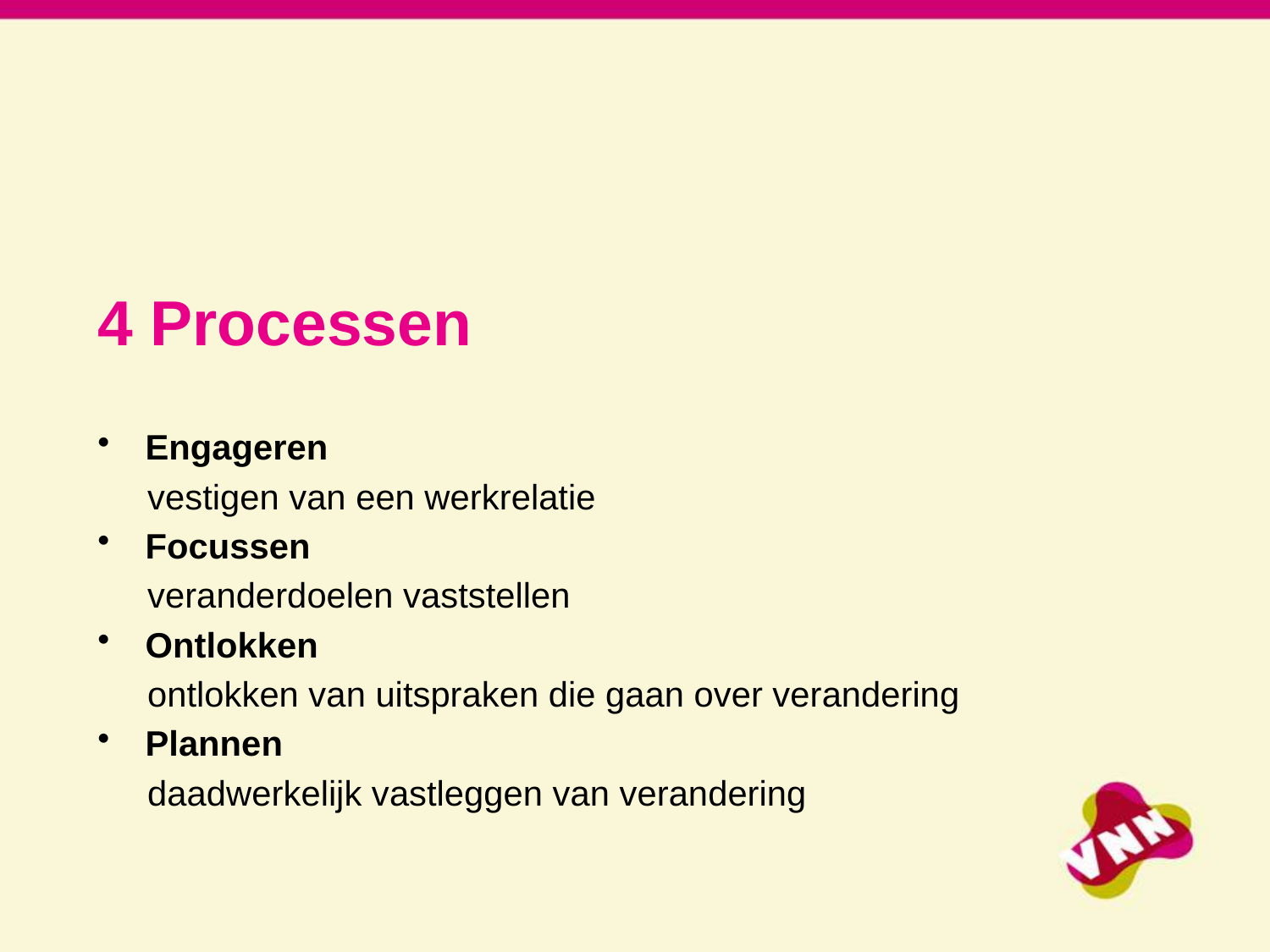

4 Processen

Engageren
vestigen van een werkrelatie
Focussen
veranderdoelen vaststellen
Ontlokken
ontlokken van uitspraken die gaan over verandering
Plannen
daadwerkelijk vastleggen van verandering